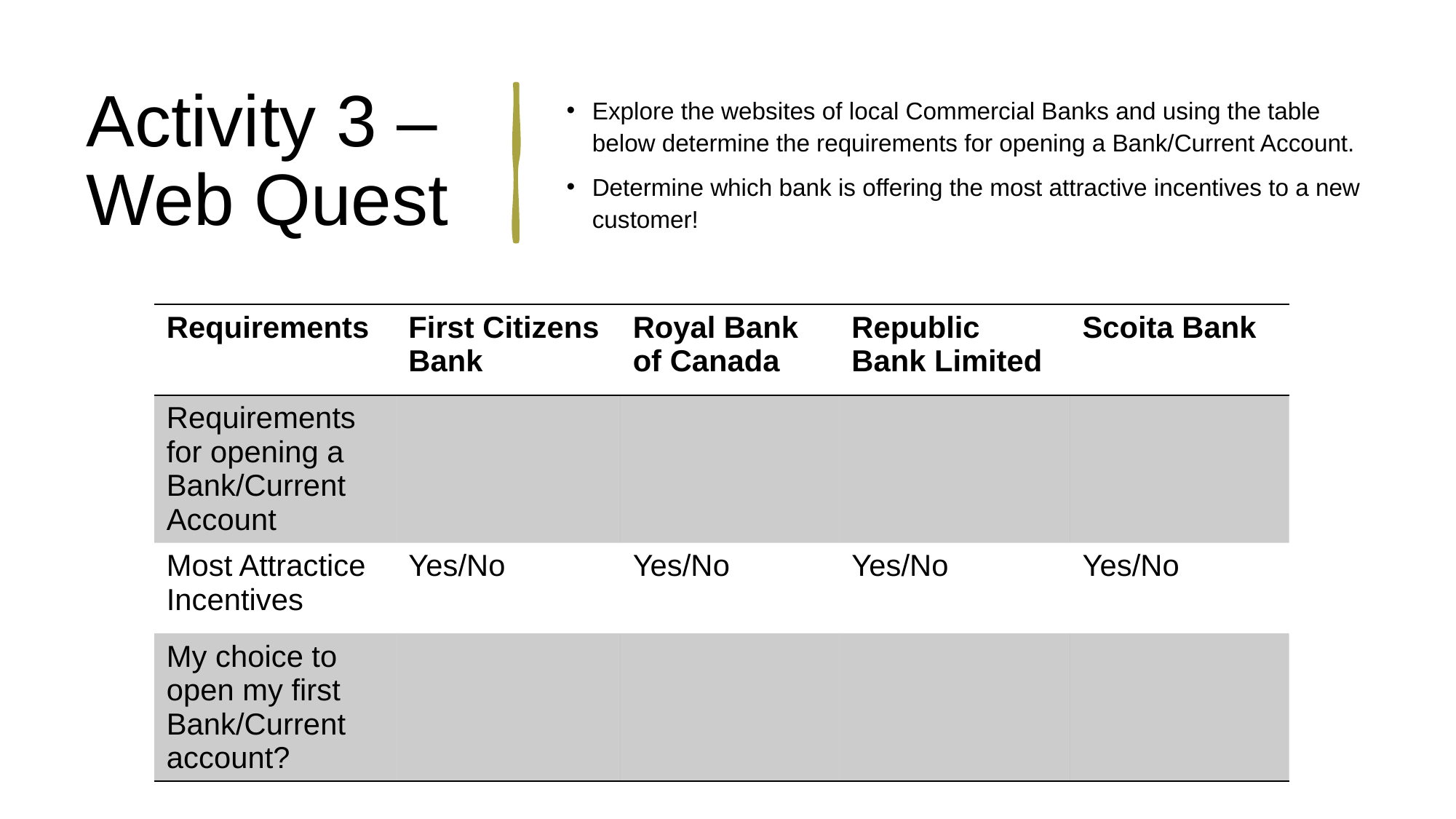

# Activity 3 – Web Quest
Explore the websites of local Commercial Banks and using the table below determine the requirements for opening a Bank/Current Account.
Determine which bank is offering the most attractive incentives to a new customer!

| Requirements | First Citizens Bank | Royal Bank of Canada | Republic Bank Limited | Scoita Bank |
| --- | --- | --- | --- | --- |
| Requirements for opening a Bank/Current Account |  |  |  |  |
| Most Attractice Incentives | Yes/No | Yes/No | Yes/No | Yes/No |
| My choice to open my first Bank/Current account? |  |  |  |  |